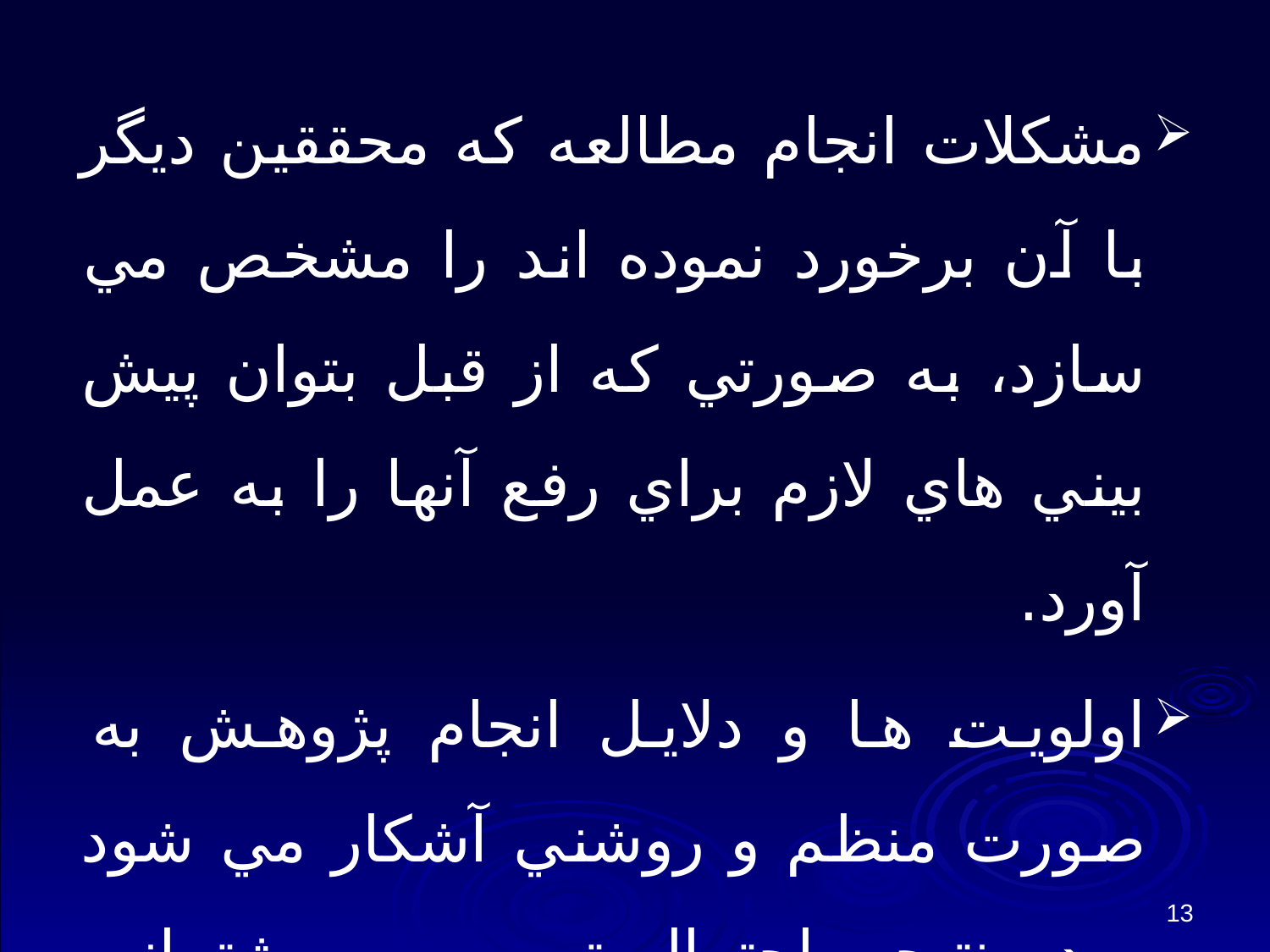

مشكلات انجام مطالعه كه محققين ديگر با آن برخورد نموده اند را مشخص مي سازد، به صورتي كه از قبل بتوان پيش بيني هاي لازم براي رفع آنها را به عمل آورد.
اولويت ها و دلايل انجام پژوهش به صورت منظم و روشني آشكار مي شود و در نتيجه احتمال تصويب و پشتيباني طرح را افزايش مي دهد.

13